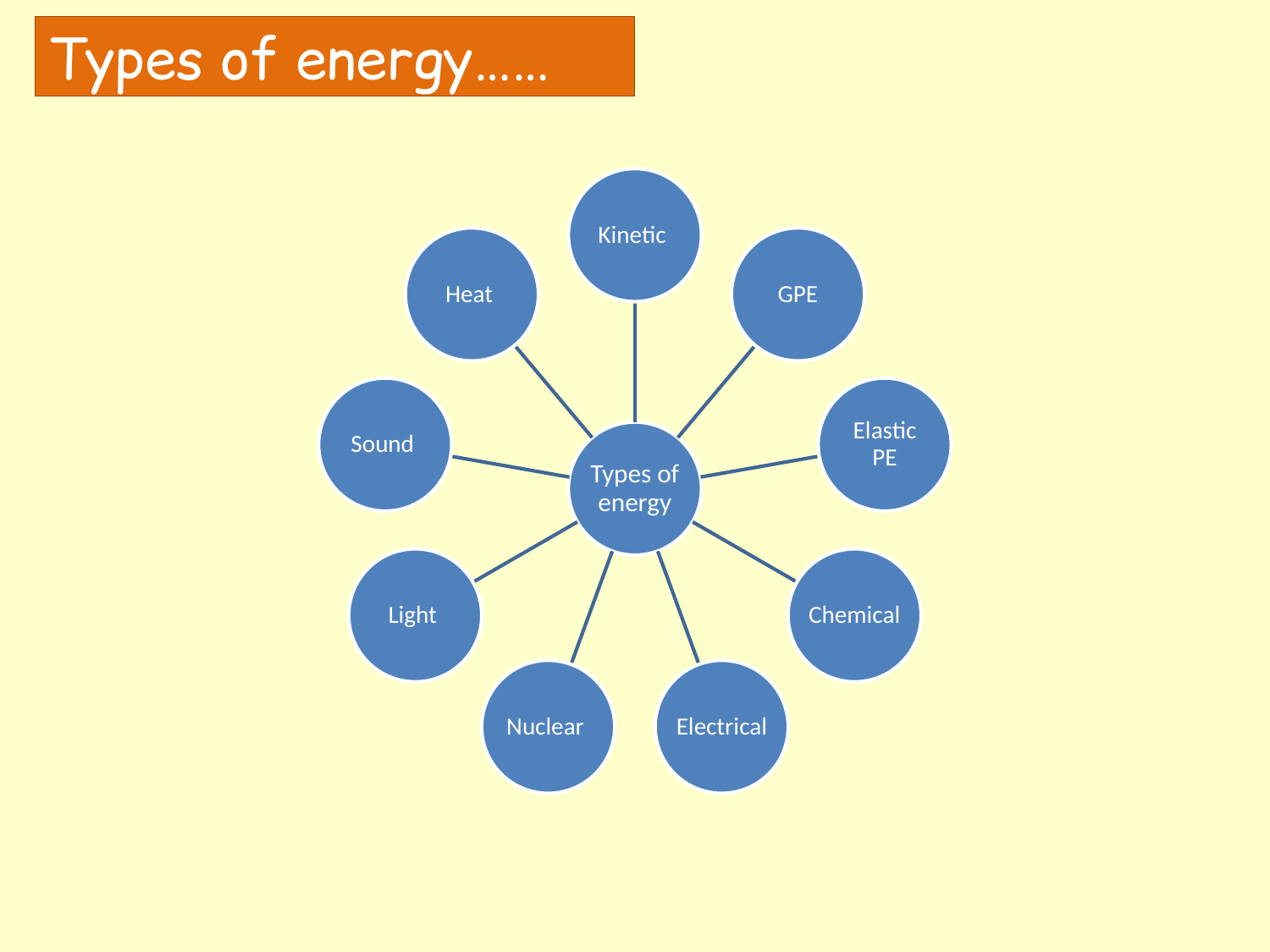

Types of energy……
Types of energy

Kinetic

GPE

Elastic PE

Chemical

Electrical

Nuclear

Light

Sound

Heat